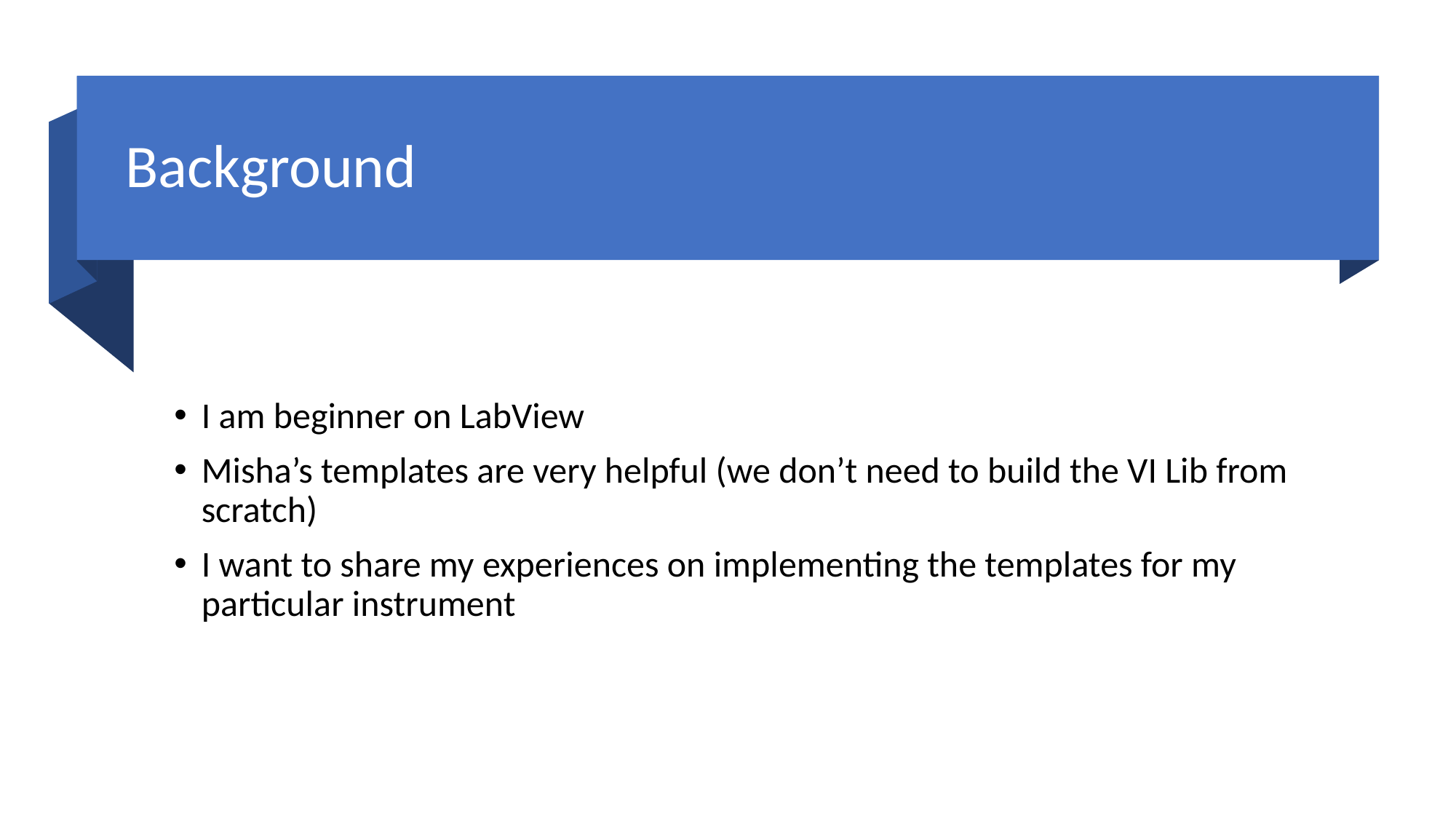

# Background

I am beginner on LabView
Misha’s templates are very helpful (we don’t need to build the VI Lib from scratch)
I want to share my experiences on implementing the templates for my particular instrument